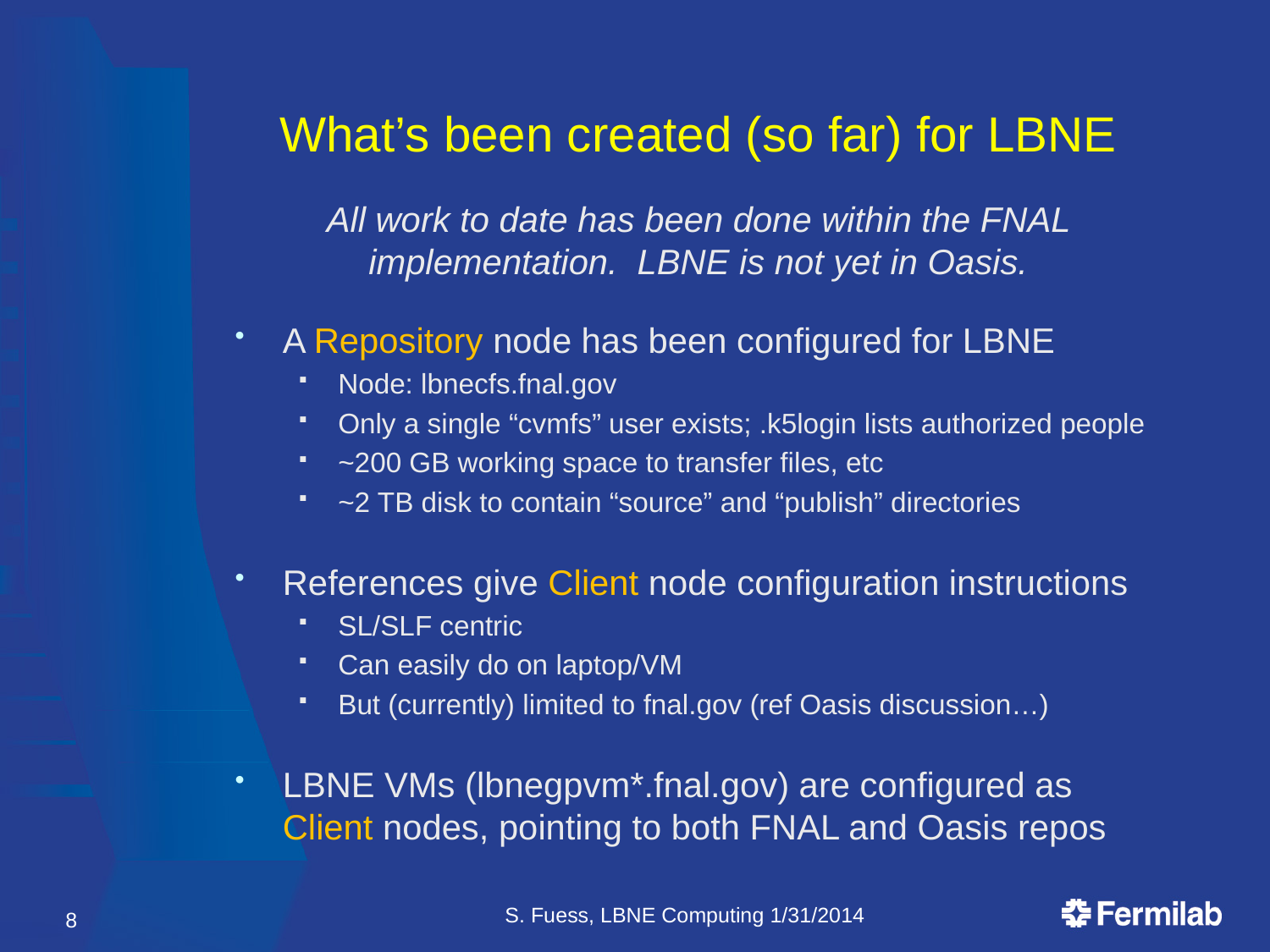

# What’s been created (so far) for LBNE
All work to date has been done within the FNAL implementation.  LBNE is not yet in Oasis.

A Repository node has been configured for LBNE
Node: lbnecfs.fnal.gov
Only a single “cvmfs” user exists; .k5login lists authorized people
~200 GB working space to transfer files, etc
~2 TB disk to contain “source” and “publish” directories

References give Client node configuration instructions
SL/SLF centric
Can easily do on laptop/VM
But (currently) limited to fnal.gov (ref Oasis discussion…)

LBNE VMs (lbnegpvm*.fnal.gov) are configured as Client nodes, pointing to both FNAL and Oasis repos
S. Fuess, LBNE Computing 1/31/2014
8